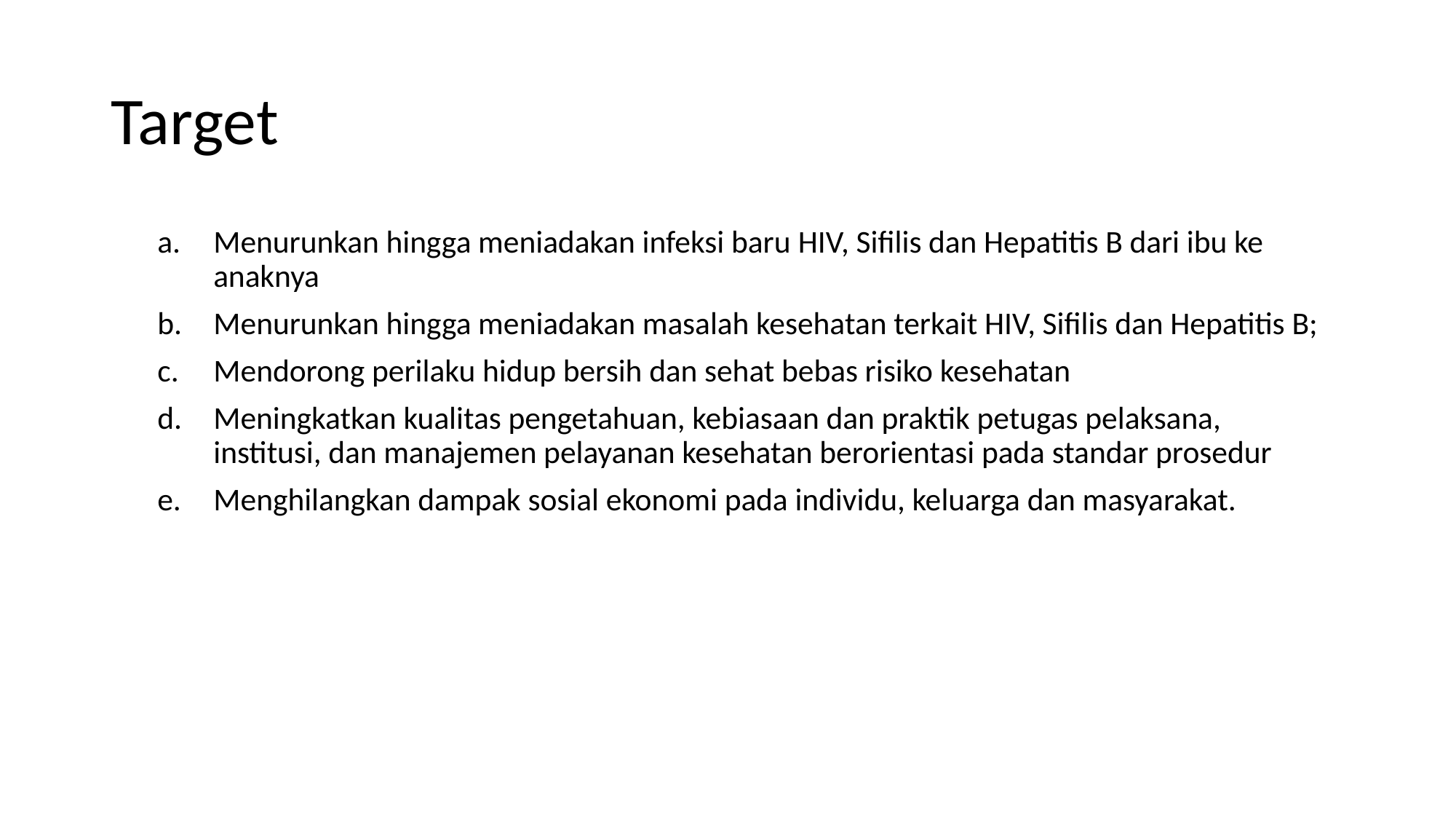

# Target
Menurunkan hingga meniadakan infeksi baru HIV, Sifilis dan Hepatitis B dari ibu ke anaknya
Menurunkan hingga meniadakan masalah kesehatan terkait HIV, Sifilis dan Hepatitis B;
Mendorong perilaku hidup bersih dan sehat bebas risiko kesehatan
Meningkatkan kualitas pengetahuan, kebiasaan dan praktik petugas pelaksana, institusi, dan manajemen pelayanan kesehatan berorientasi pada standar prosedur
Menghilangkan dampak sosial ekonomi pada individu, keluarga dan masyarakat.